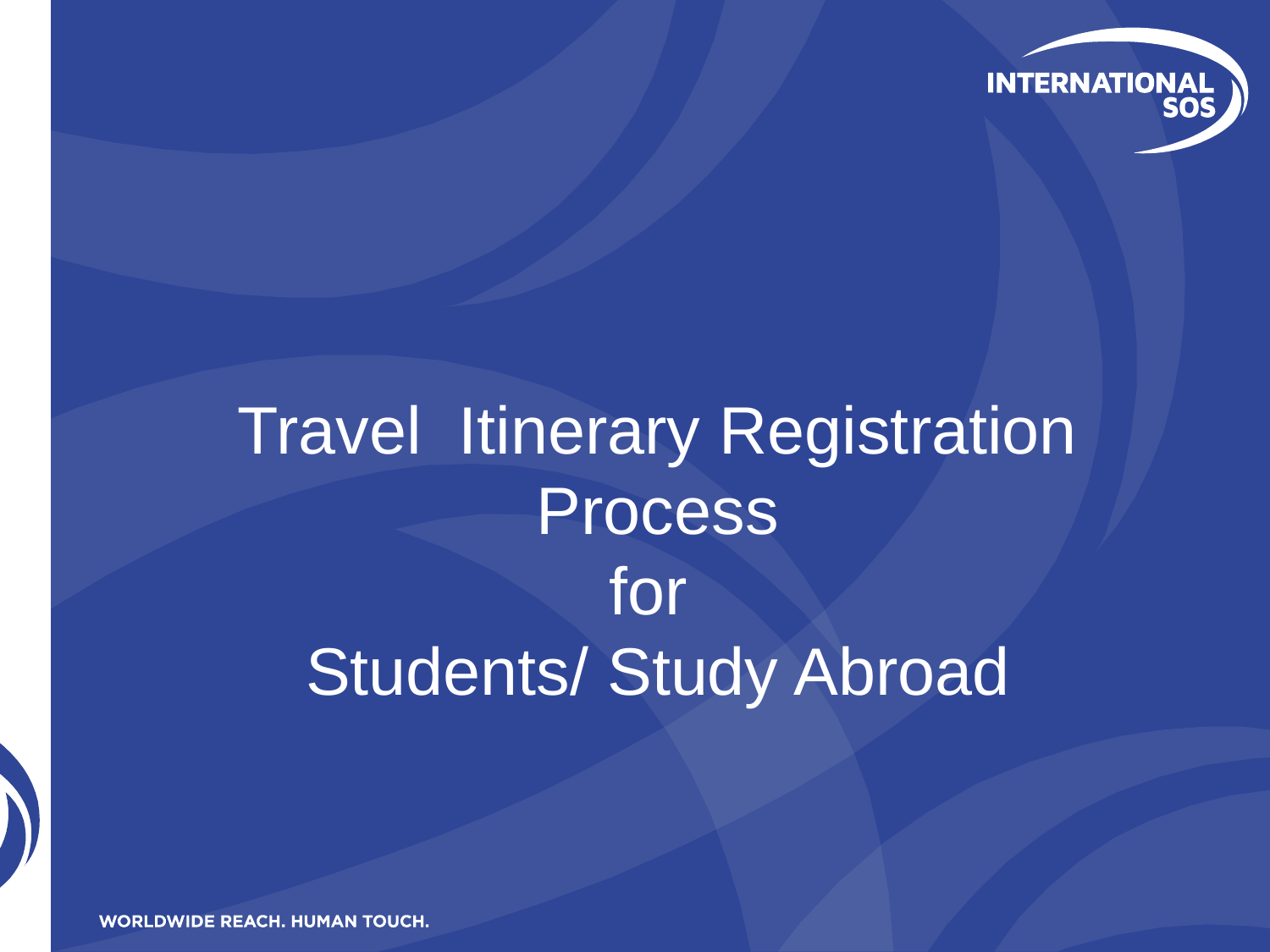

# Travel  Itinerary Registration Process for Students/ Study Abroad